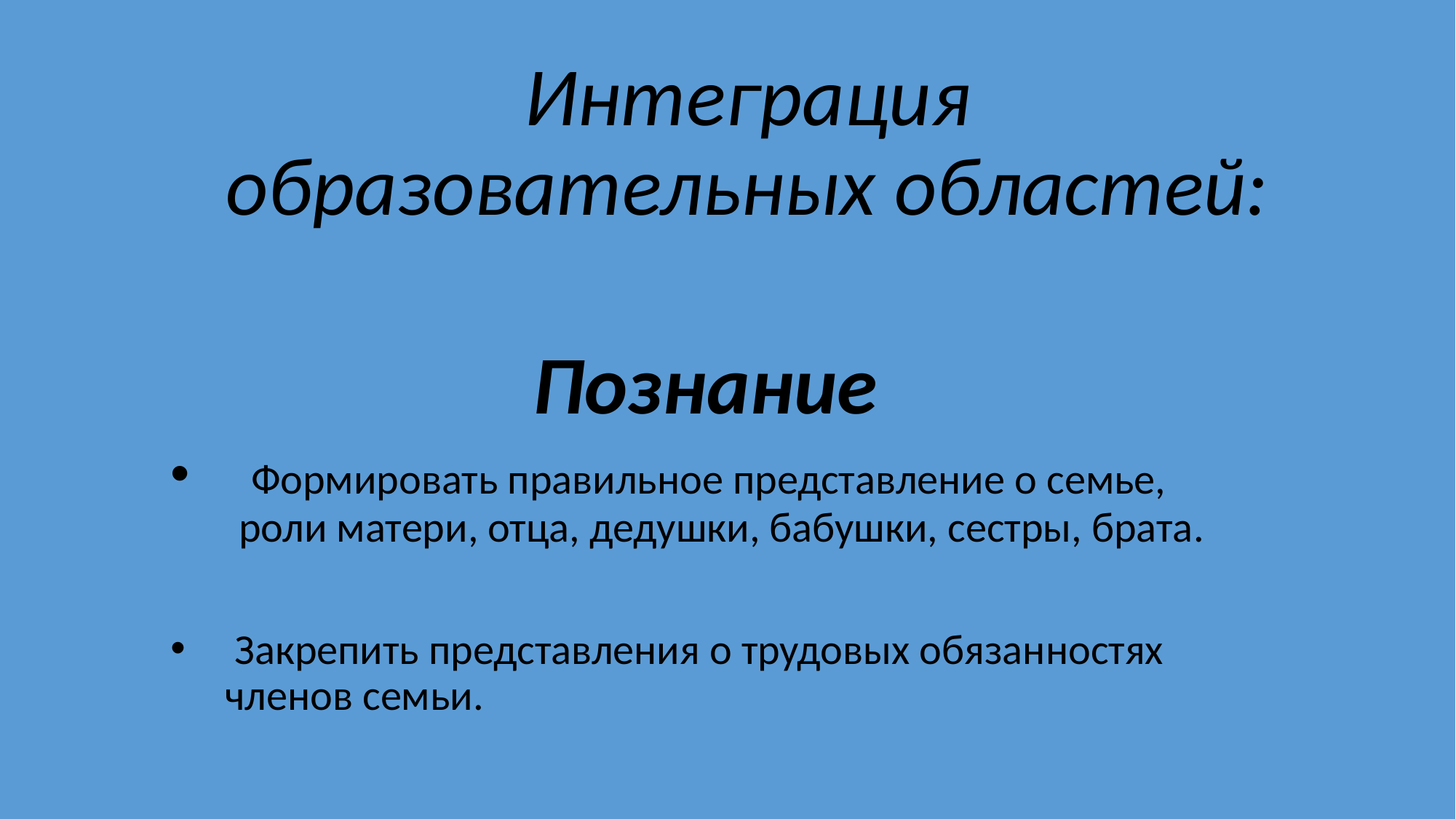

# Интеграция образовательных областей:
Познание
 Формировать правильное представление о семье, роли матери, отца, дедушки, бабушки, сестры, брата.

 Закрепить представления о трудовых обязанностях членов семьи.